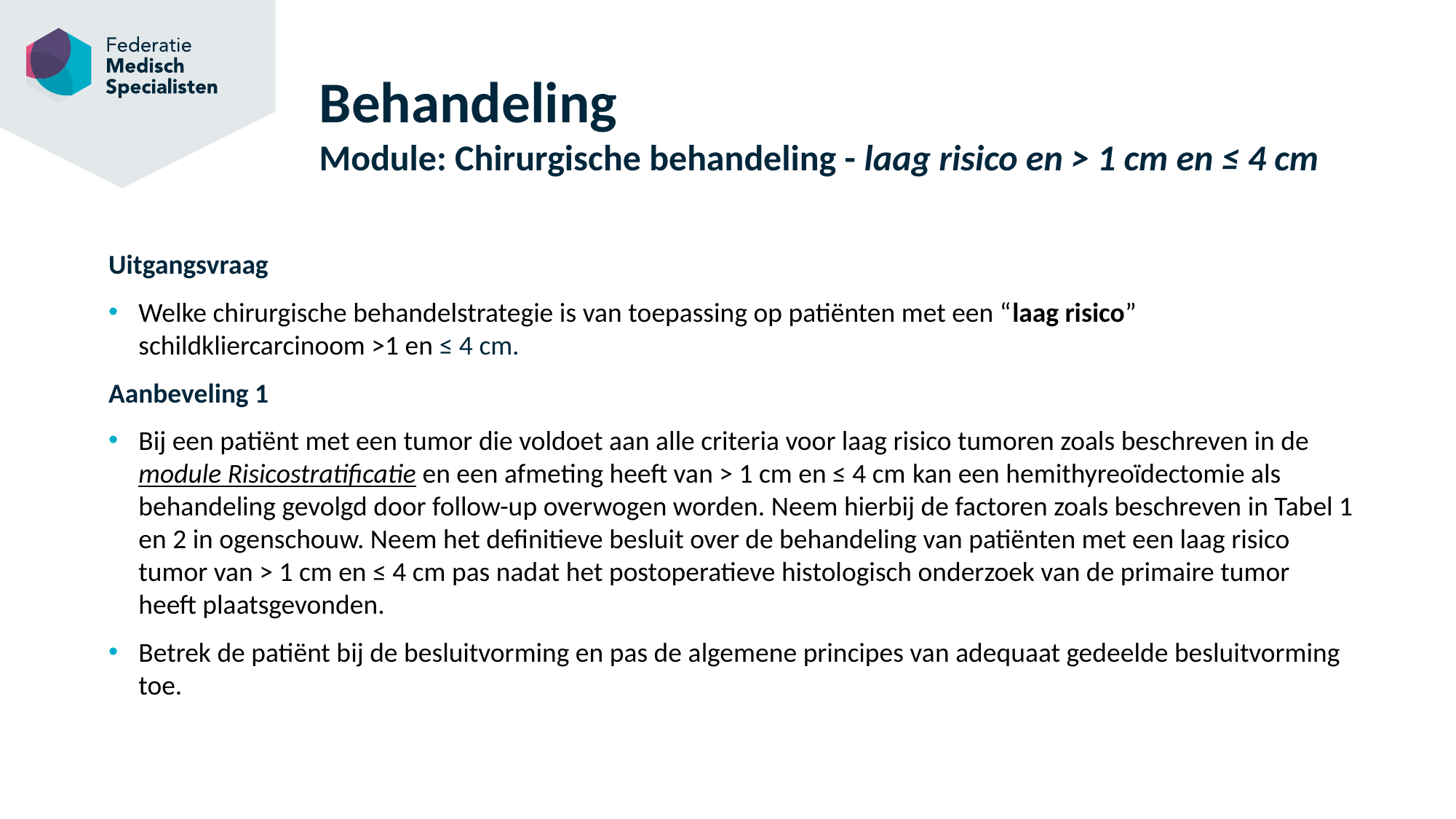

# Behandeling Module: Chirurgische behandeling - laag risico en > 1 cm en ≤ 4 cm

Uitgangsvraag
Welke chirurgische behandelstrategie is van toepassing op patiënten met een “laag risico” schildkliercarcinoom >1 en ≤ 4 cm.
Aanbeveling 1
Bij een patiënt met een tumor die voldoet aan alle criteria voor laag risico tumoren zoals beschreven in de module Risicostratificatie en een afmeting heeft van > 1 cm en ≤ 4 cm kan een hemithyreoïdectomie als behandeling gevolgd door follow-up overwogen worden. Neem hierbij de factoren zoals beschreven in Tabel 1 en 2 in ogenschouw. Neem het definitieve besluit over de behandeling van patiënten met een laag risico tumor van > 1 cm en ≤ 4 cm pas nadat het postoperatieve histologisch onderzoek van de primaire tumor heeft plaatsgevonden.
Betrek de patiënt bij de besluitvorming en pas de algemene principes van adequaat gedeelde besluitvorming toe.